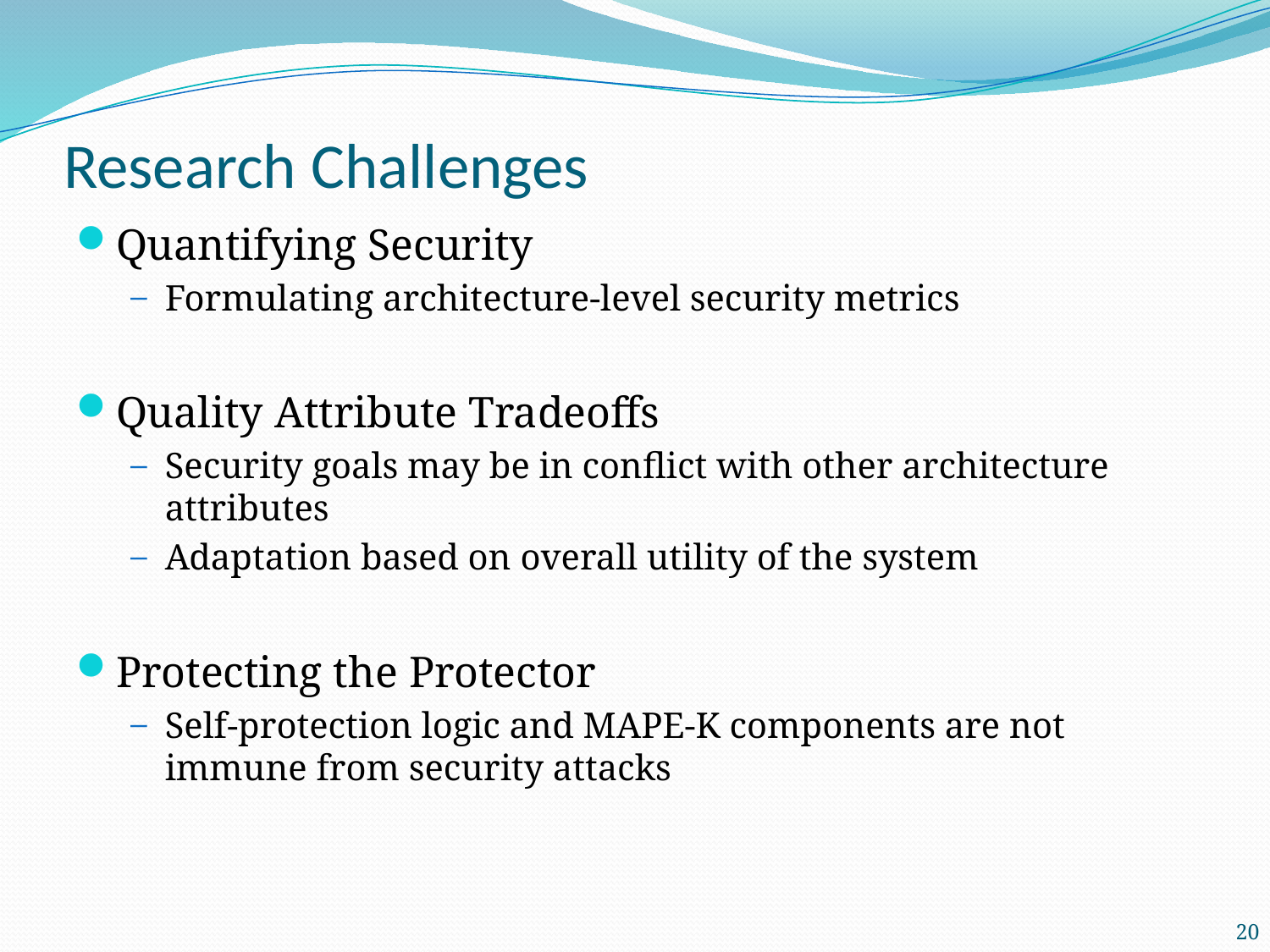

# Research Challenges
Quantifying Security
Formulating architecture-level security metrics

Quality Attribute Tradeoffs
Security goals may be in conflict with other architecture attributes
Adaptation based on overall utility of the system

Protecting the Protector
Self-protection logic and MAPE-K components are not immune from security attacks
20